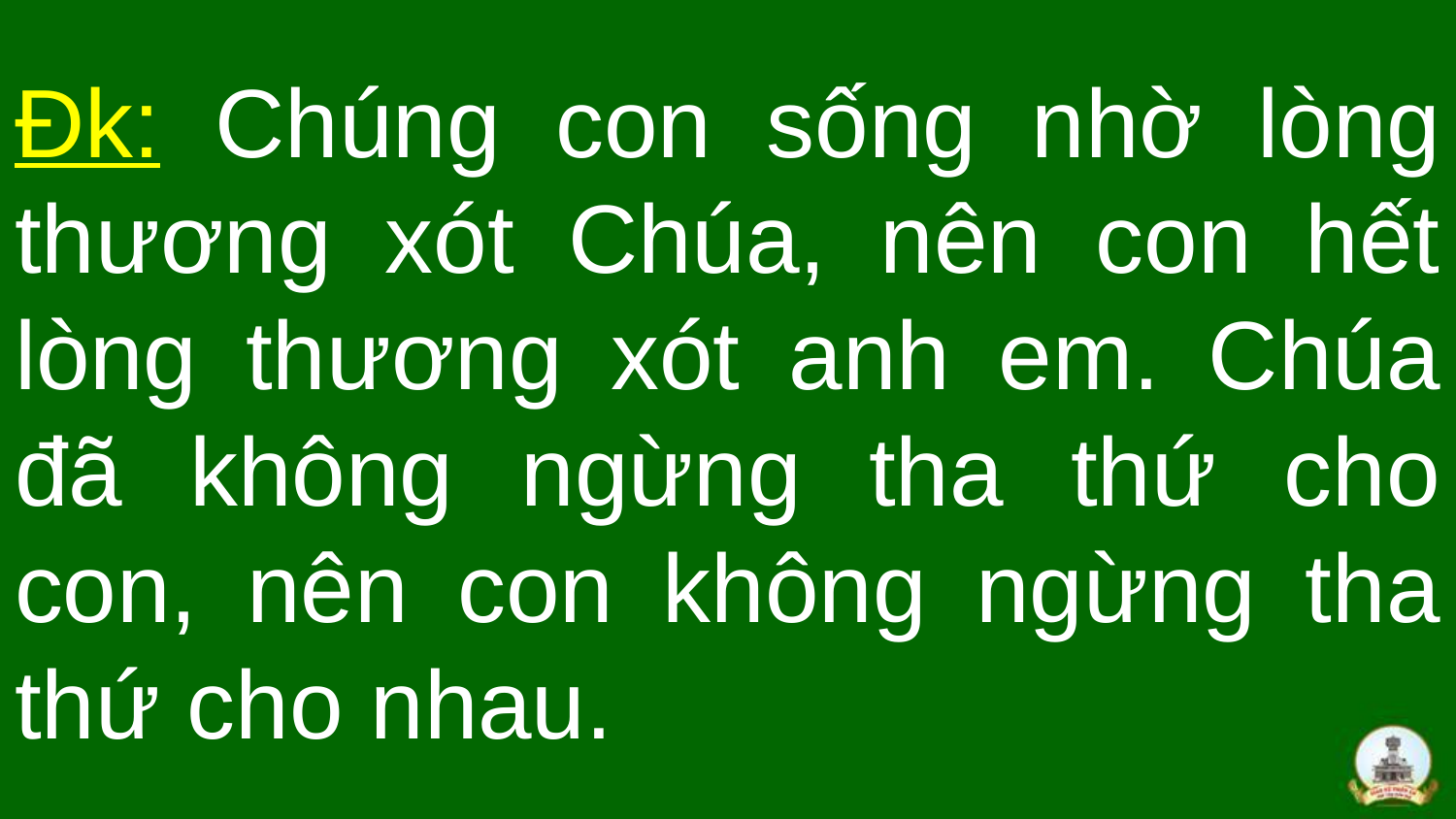

# Đk: Chúng con sống nhờ lòng thương xót Chúa, nên con hết lòng thương xót anh em. Chúa đã không ngừng tha thứ cho con, nên con không ngừng tha thứ cho nhau.